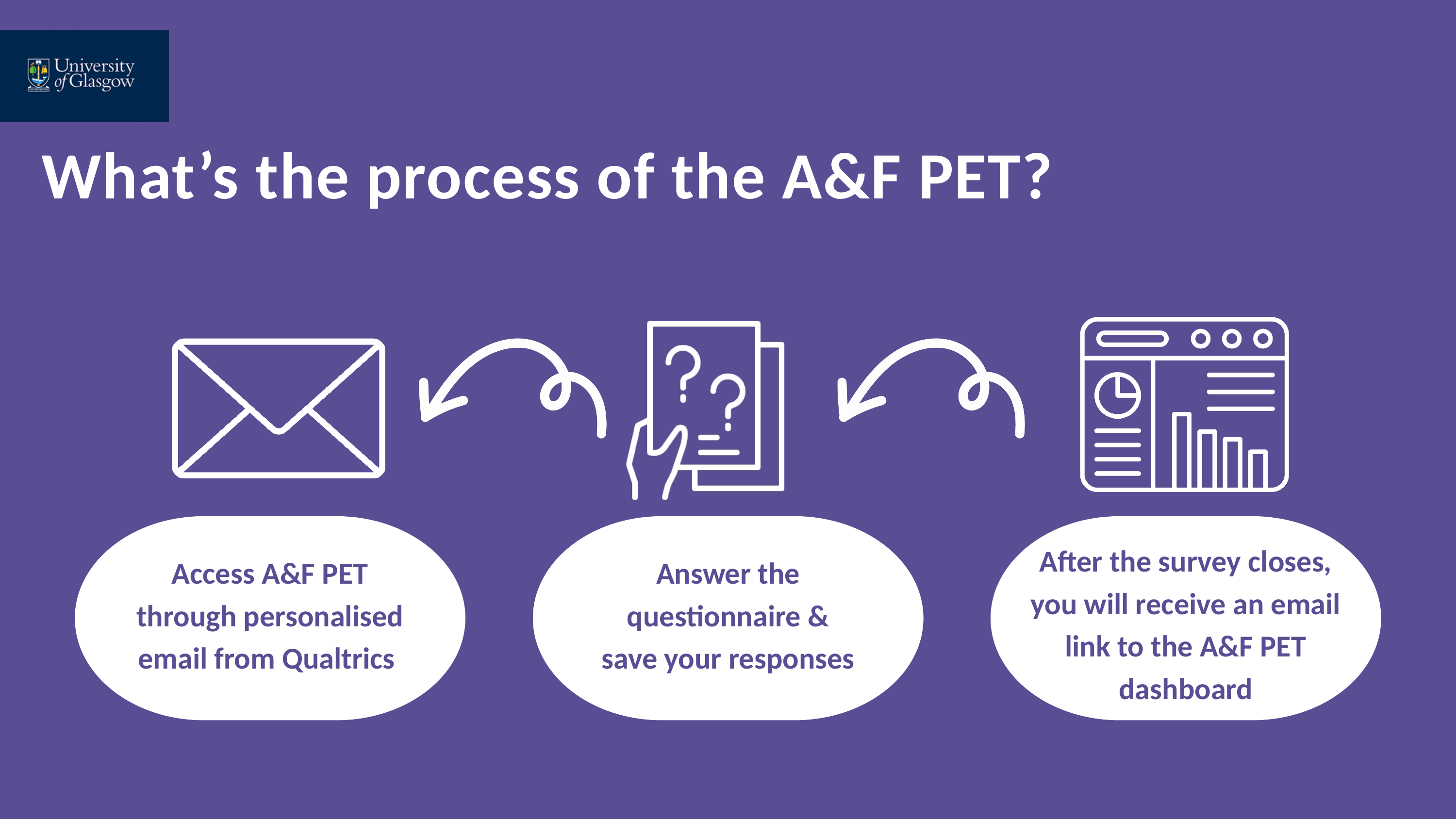

What’s the process of the A&F PET?

After the survey closes, you will receive an email link to the A&F PET dashboard
Access A&F PET through personalised email from Qualtrics
Answer the questionnaire & save your responses